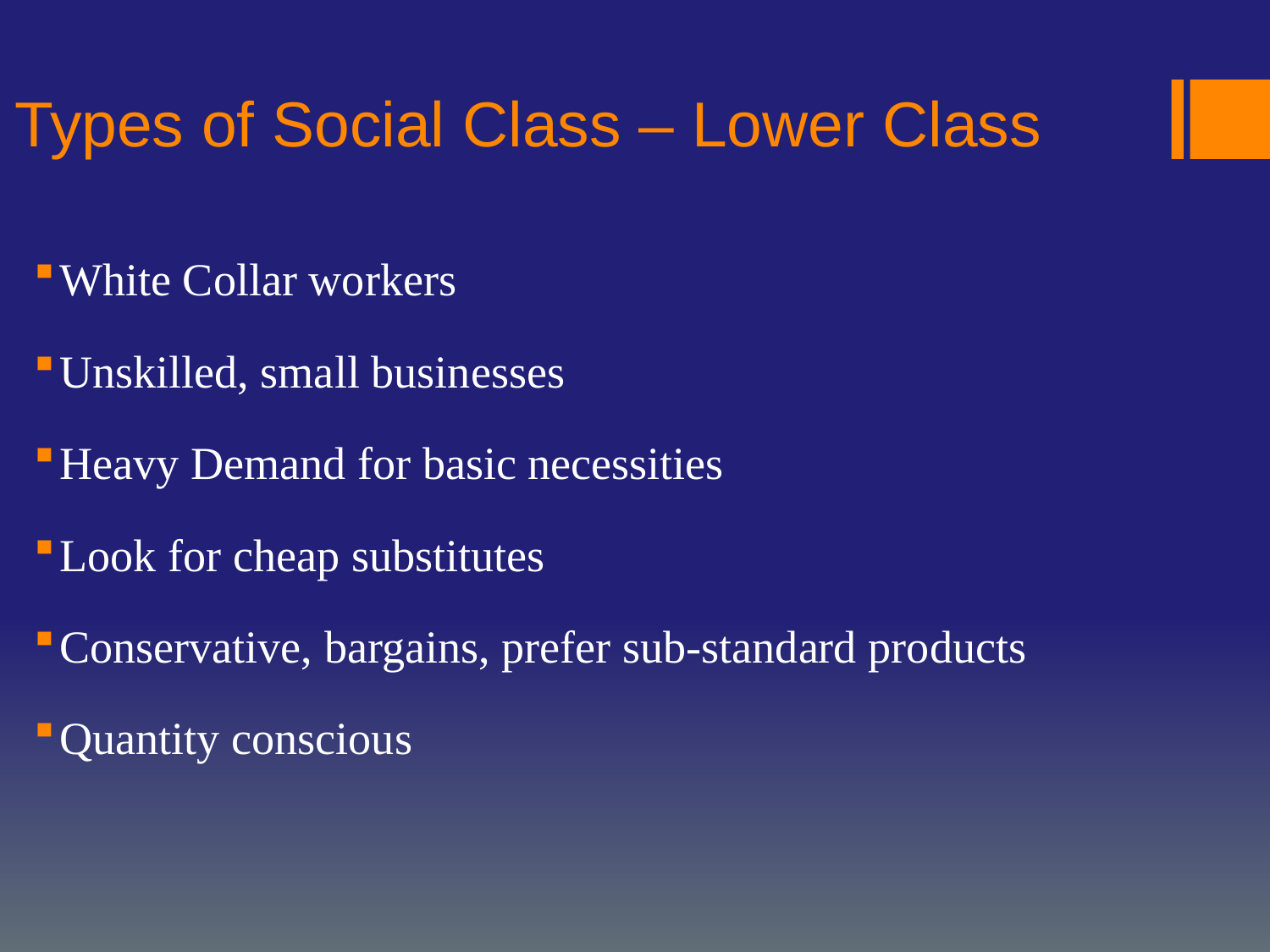

# Types of Social Class – Lower Class
White Collar workers
Unskilled, small businesses
Heavy Demand for basic necessities
Look for cheap substitutes
Conservative, bargains, prefer sub-standard products
Quantity conscious